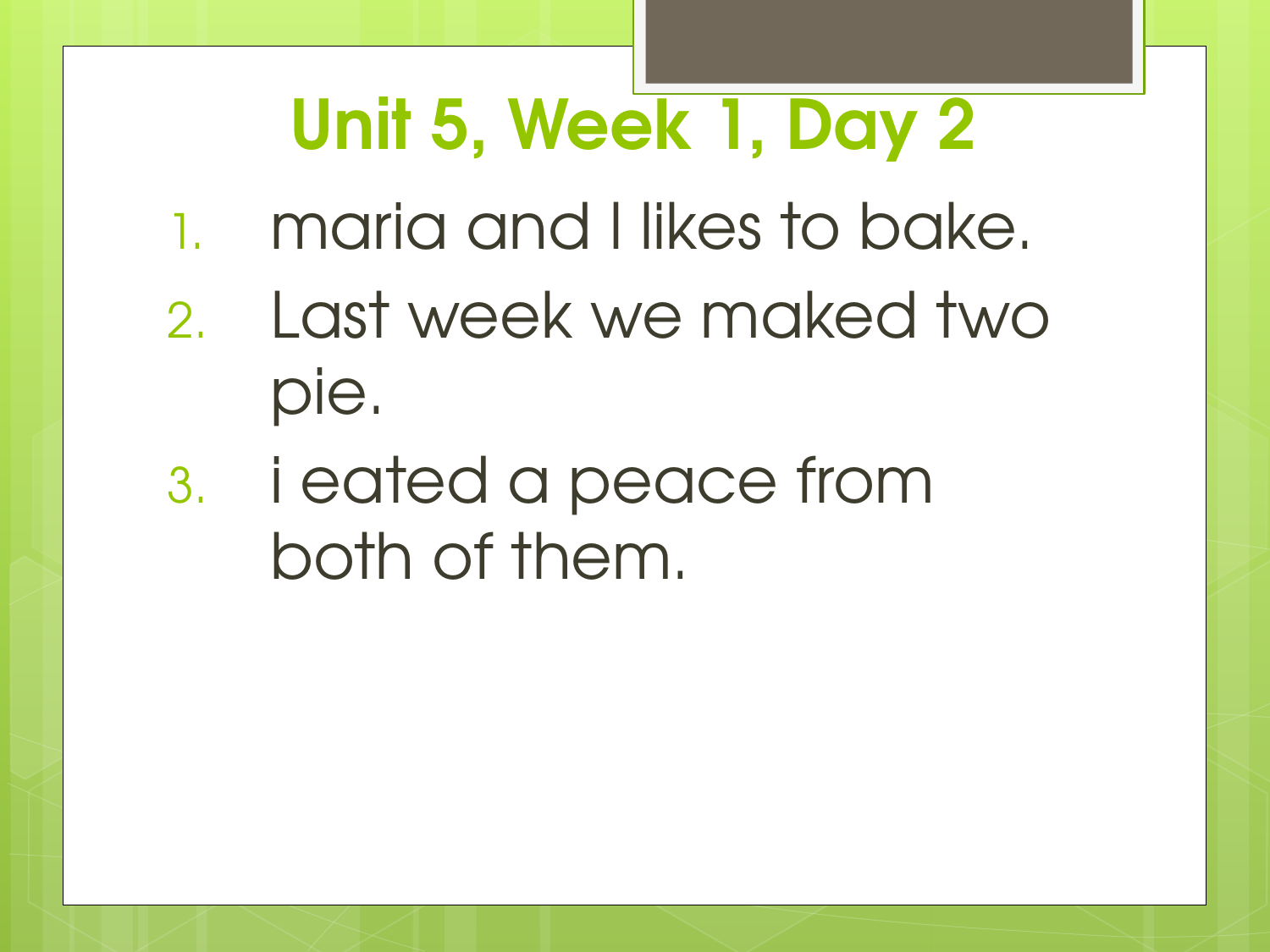

# Unit 5, Week 1, Day 2
maria and I likes to bake.
Last week we maked two pie.
i eated a peace from both of them.